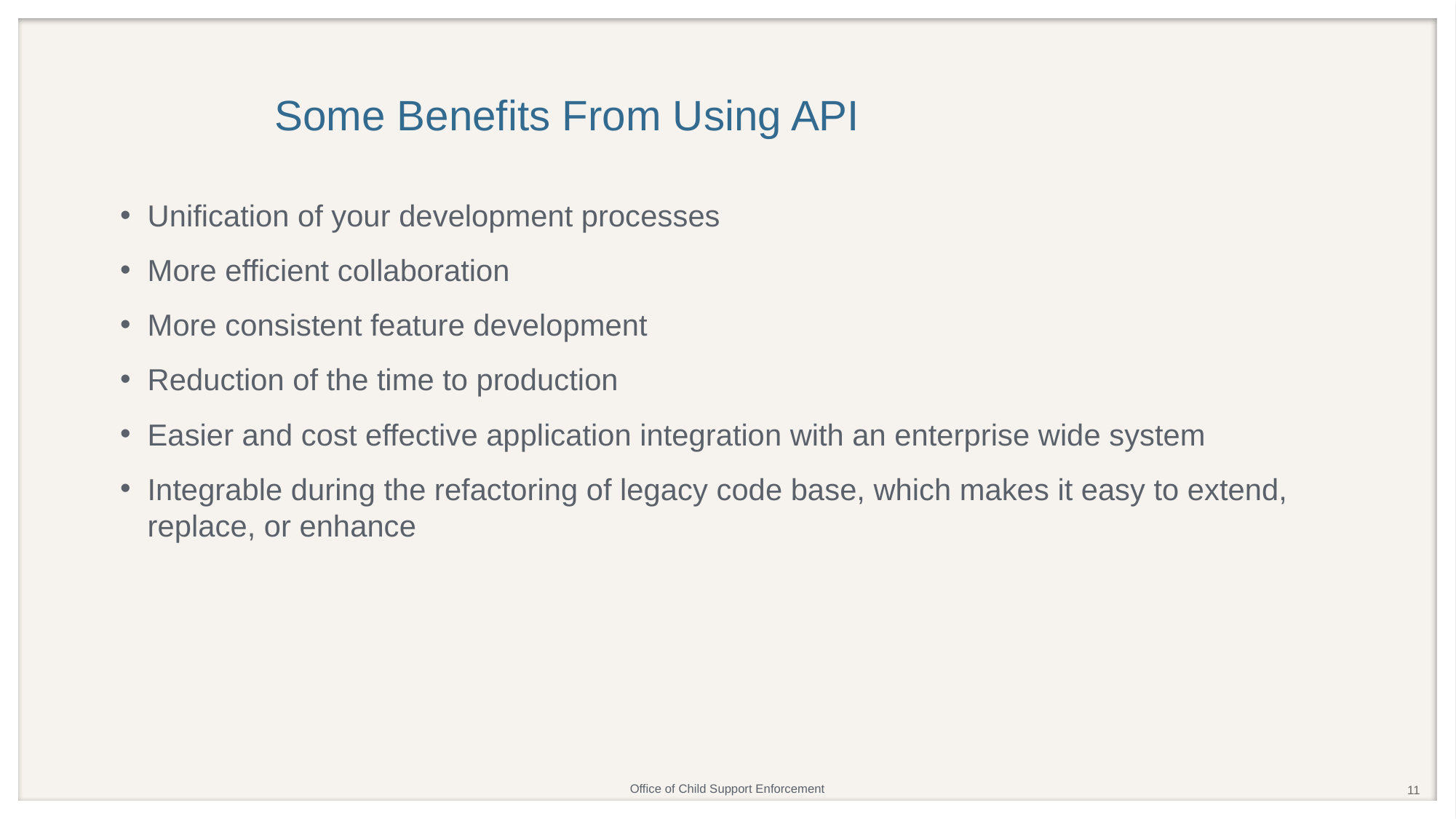

# Some Benefits From Using API
Unification of your development processes
More efficient collaboration
More consistent feature development
Reduction of the time to production
Easier and cost effective application integration with an enterprise wide system
Integrable during the refactoring of legacy code base, which makes it easy to extend, replace, or enhance
11